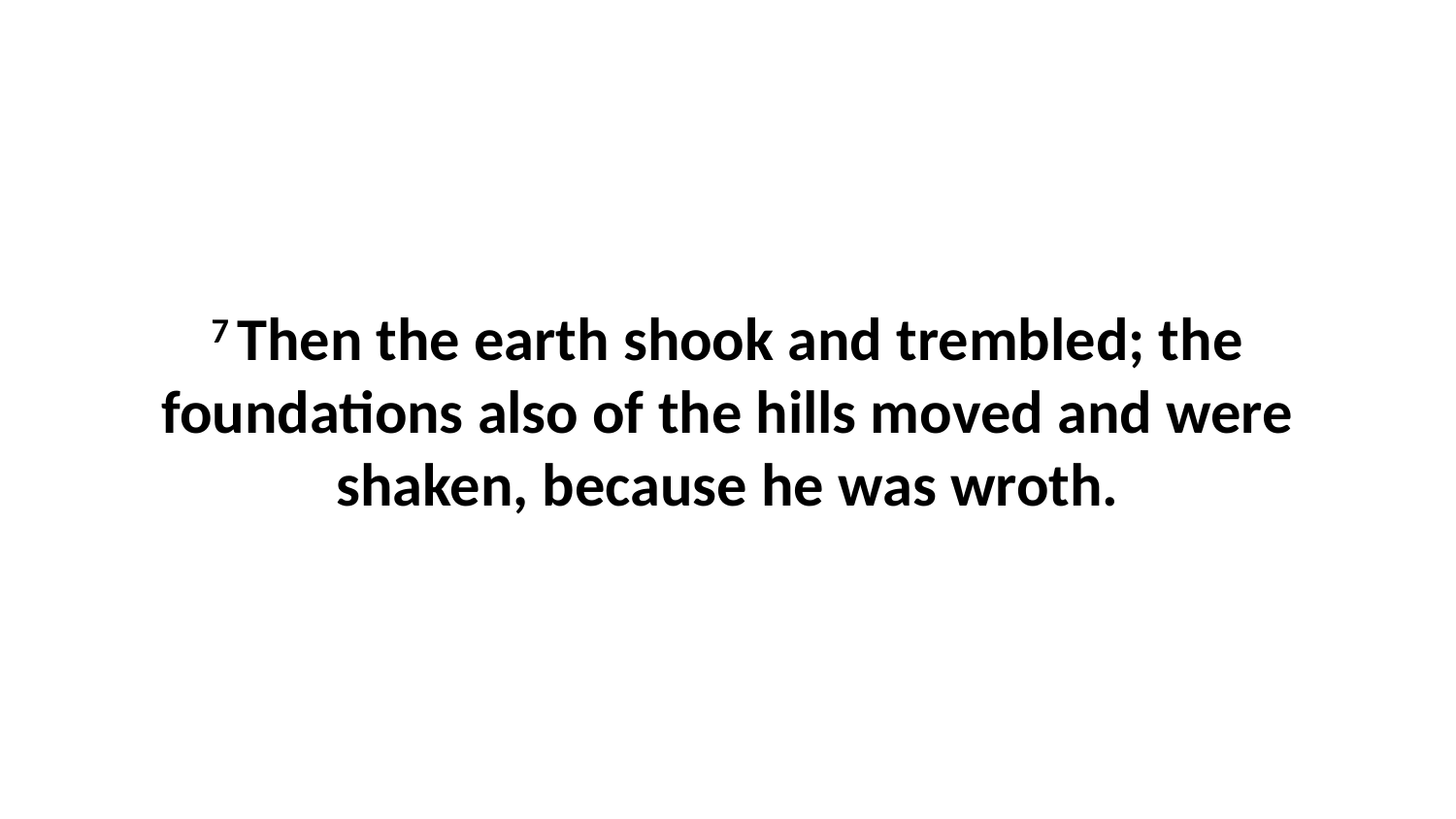

7 Then the earth shook and trembled; the foundations also of the hills moved and were shaken, because he was wroth.